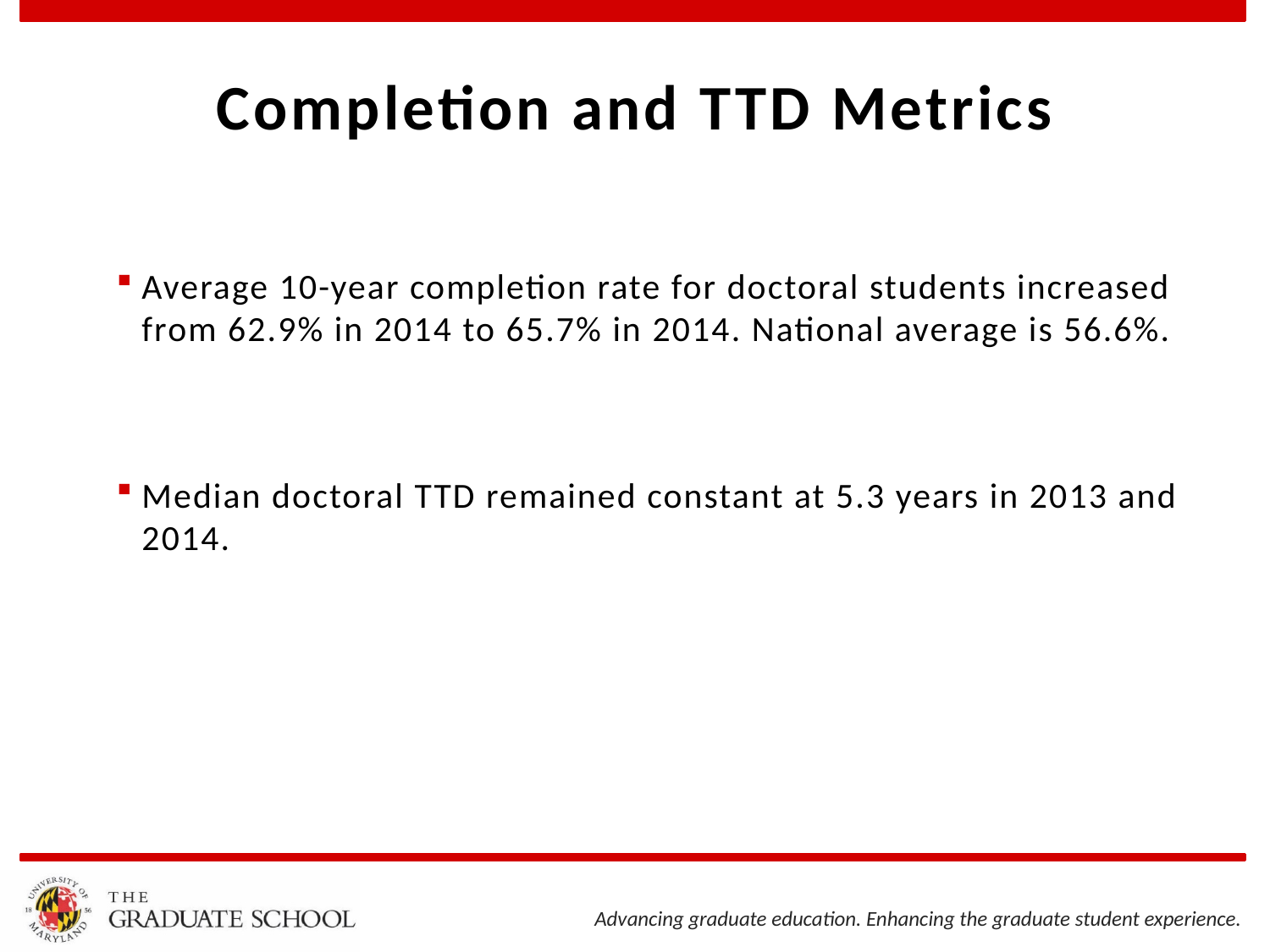

# Completion and TTD Metrics

Average 10-year completion rate for doctoral students increased from 62.9% in 2014 to 65.7% in 2014. National average is 56.6%.

Median doctoral TTD remained constant at 5.3 years in 2013 and 2014.